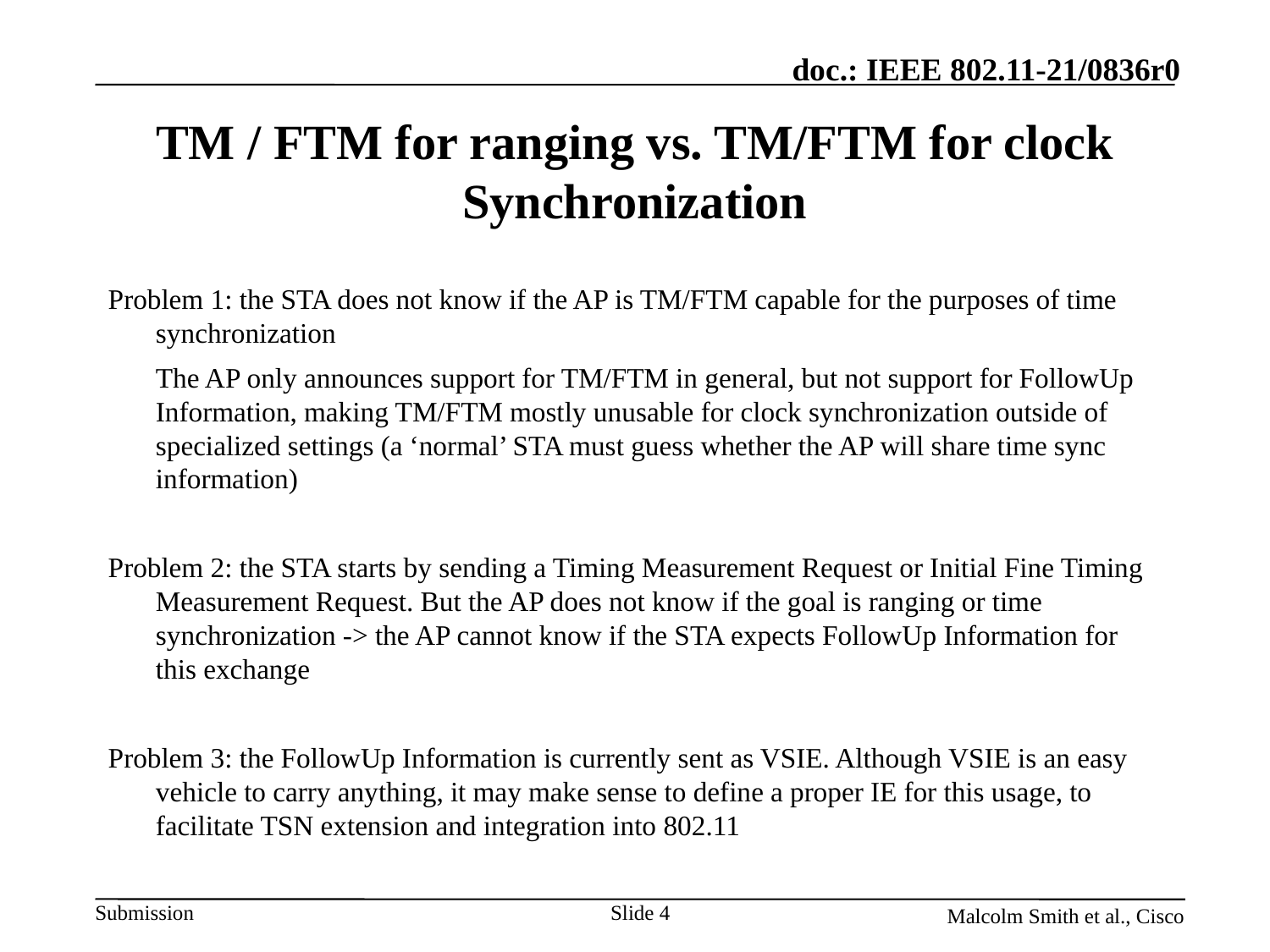

# TM / FTM for ranging vs. TM/FTM for clock Synchronization
Problem 1: the STA does not know if the AP is TM/FTM capable for the purposes of time synchronization
	The AP only announces support for TM/FTM in general, but not support for FollowUp Information, making TM/FTM mostly unusable for clock synchronization outside of specialized settings (a ‘normal’ STA must guess whether the AP will share time sync information)

Problem 2: the STA starts by sending a Timing Measurement Request or Initial Fine Timing Measurement Request. But the AP does not know if the goal is ranging or time synchronization -> the AP cannot know if the STA expects FollowUp Information for this exchange

Problem 3: the FollowUp Information is currently sent as VSIE. Although VSIE is an easy vehicle to carry anything, it may make sense to define a proper IE for this usage, to facilitate TSN extension and integration into 802.11

Slide 4